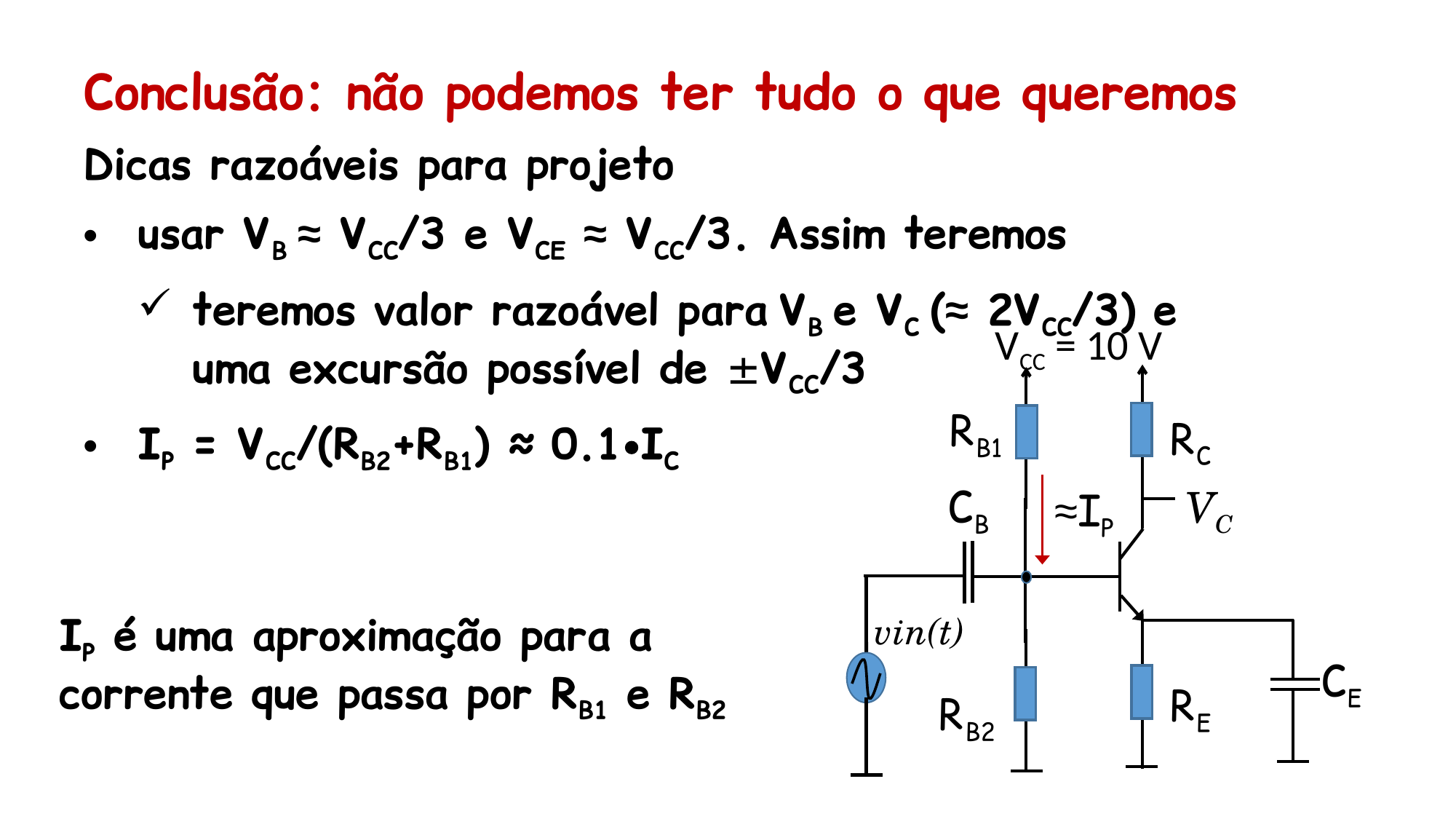

Conclusão: não podemos ter tudo o que queremos
Dicas razoáveis para projeto
usar VB ≈ VCC/3 e VCE ≈ VCC/3. Assim teremos
teremos valor razoável para VB e VC (≈ 2VCC/3) e uma excursão possível de ±VCC/3
IP = VCC/(RB2+RB1) ≈ 0.1∙IC
VCC = 10 V
RB1
RC

CB
VC

CE

RE
RB2

≈IP
vin(t)
IP é uma aproximação para a corrente que passa por RB1 e RB2
681